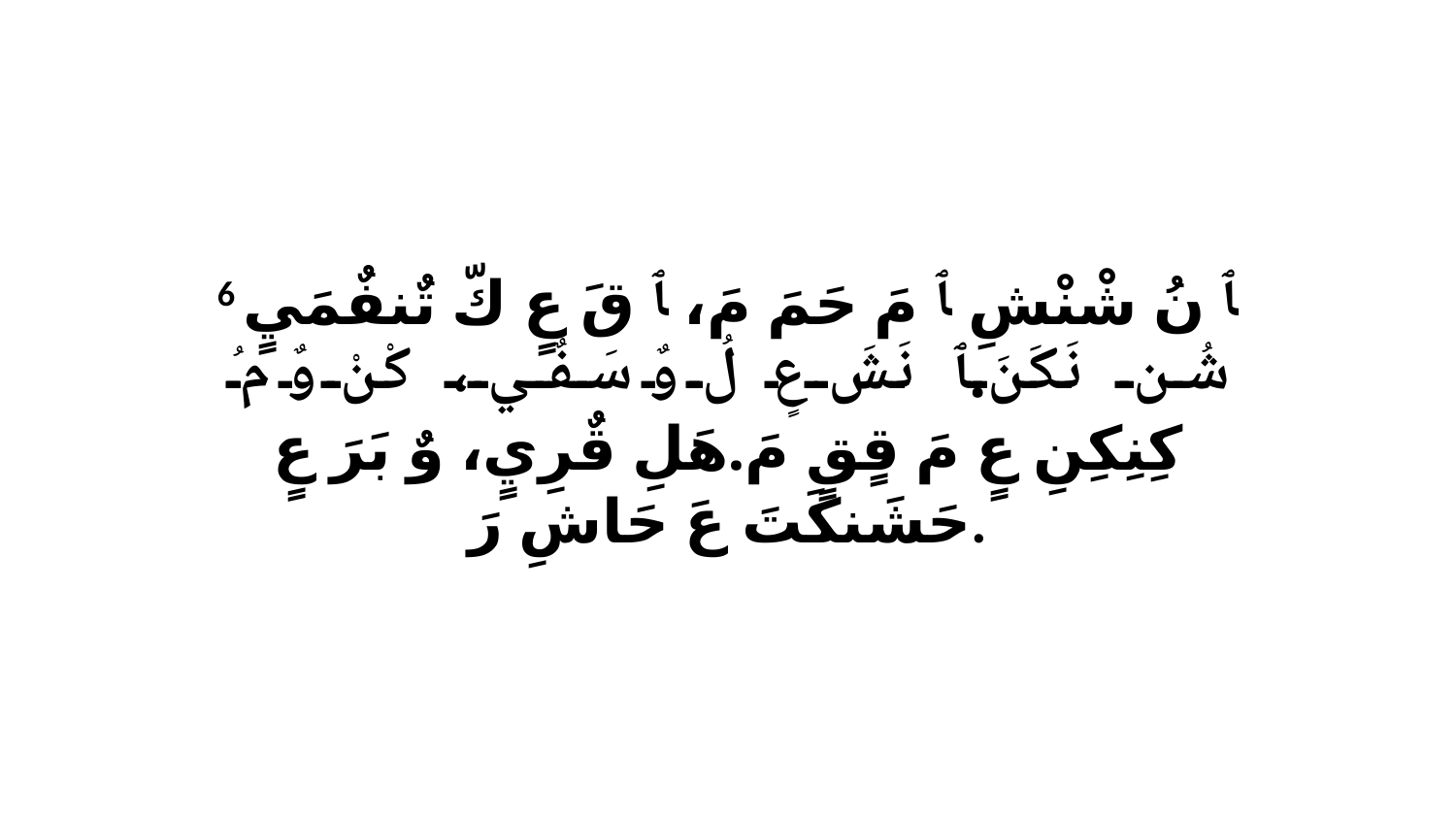

6 ﭑ نُ شْنْشِ ﭑ مَ حَمَ مَ، ﭑ قَ عٍ كّ تٌنفٌمَيٍ شُن نَكَنَ.ﭑ نَشَ عٍ لُ وٌ سَفٌي، كْنْ وٌ مُ كِنِكِنِ عٍ مَ قٍقٍ مَ.هَلِ قٌرِيٍ، وٌ بَرَ عٍ حَشَنكَتَ عَ حَاشِ رَ.